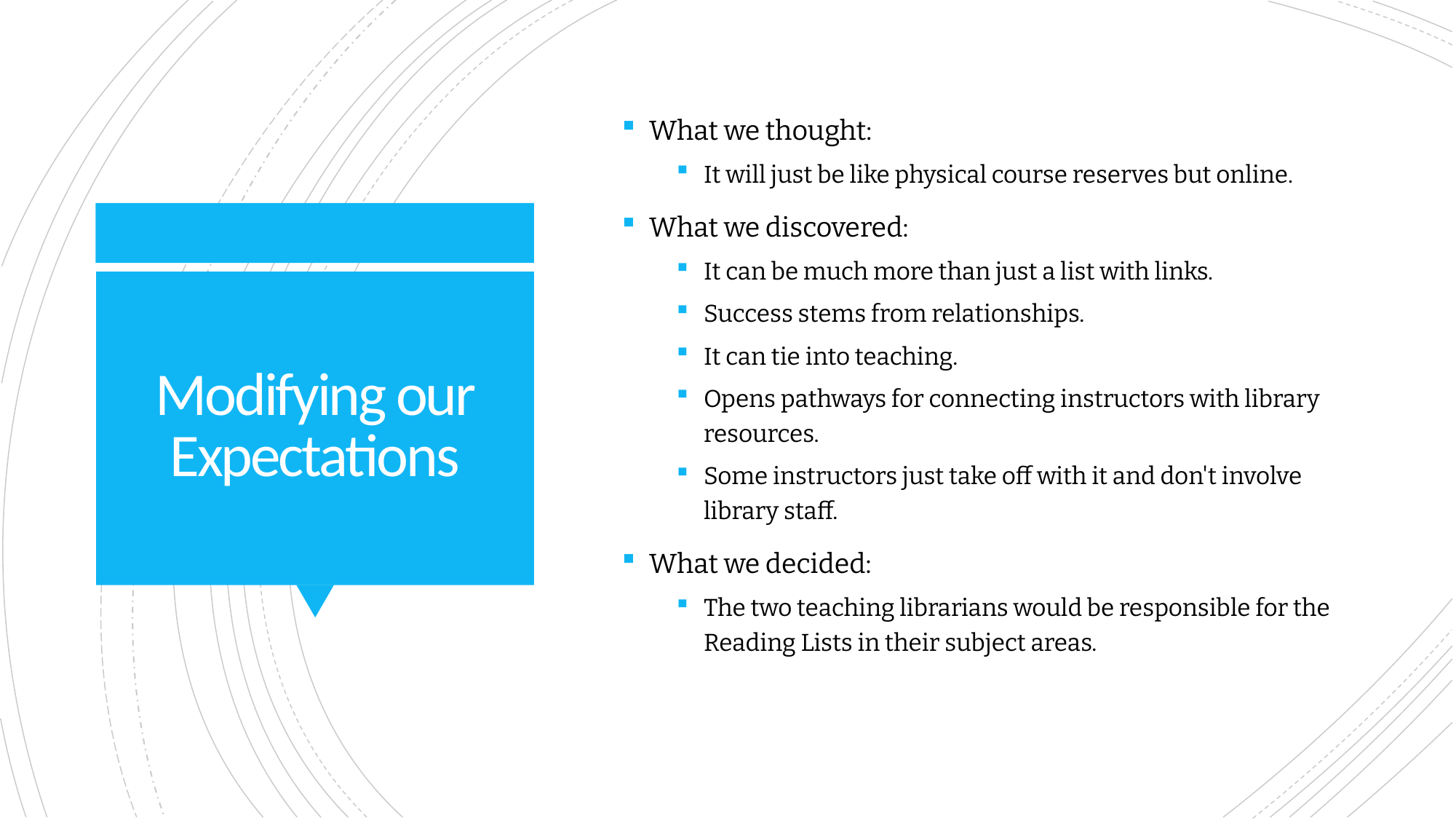

What we thought:
It will just be like physical course reserves but online.
What we discovered:
It can be much more than just a list with links.
Success stems from relationships.
It can tie into teaching.
Opens pathways for connecting instructors with library resources.
Some instructors just take off with it and don't involve library staff.
What we decided:
The two teaching librarians would be responsible for the Reading Lists in their subject areas.

# Modifying our Expectations